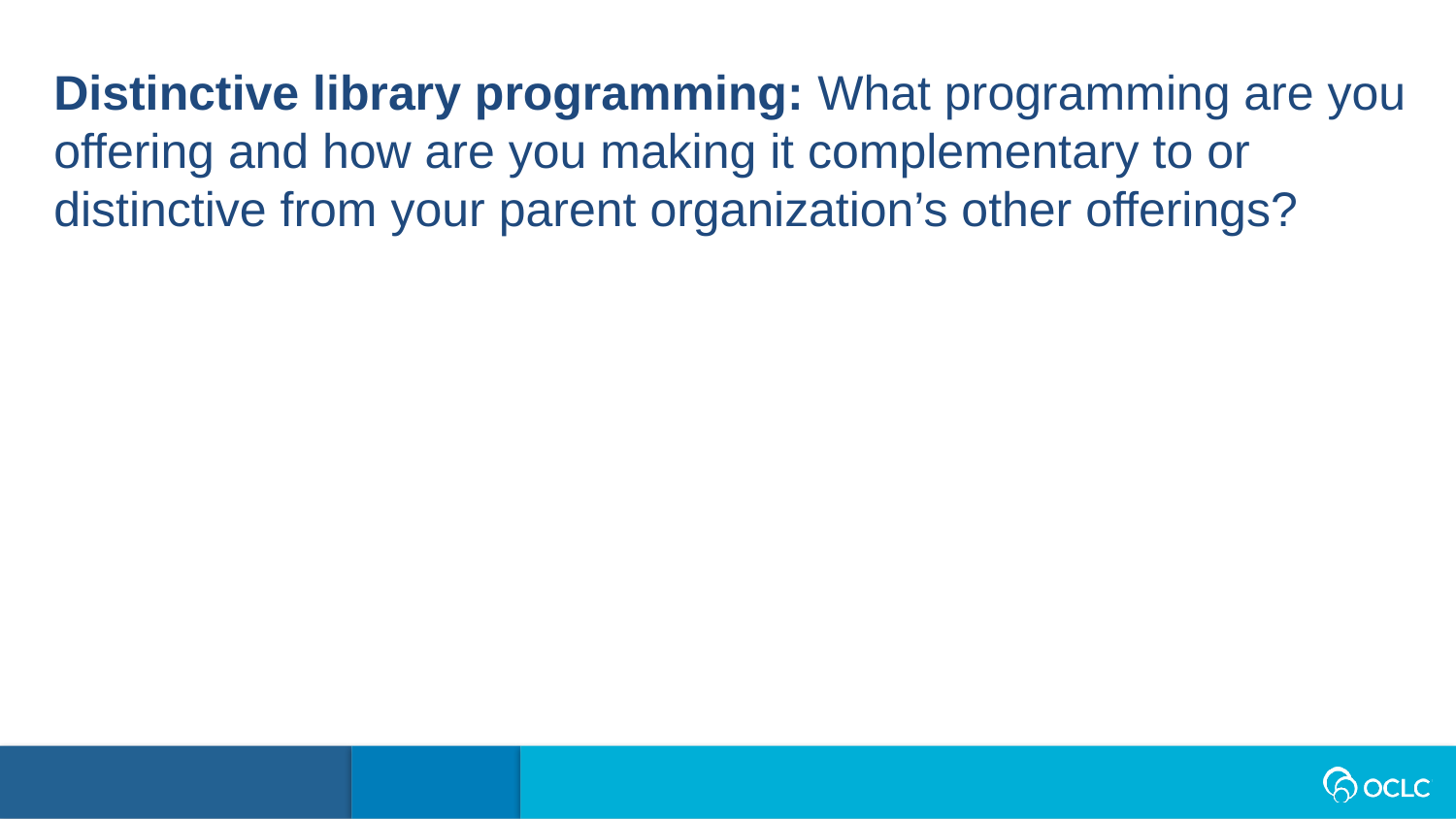

Distinctive library programming: What programming are you offering and how are you making it complementary to or distinctive from your parent organization’s other offerings?